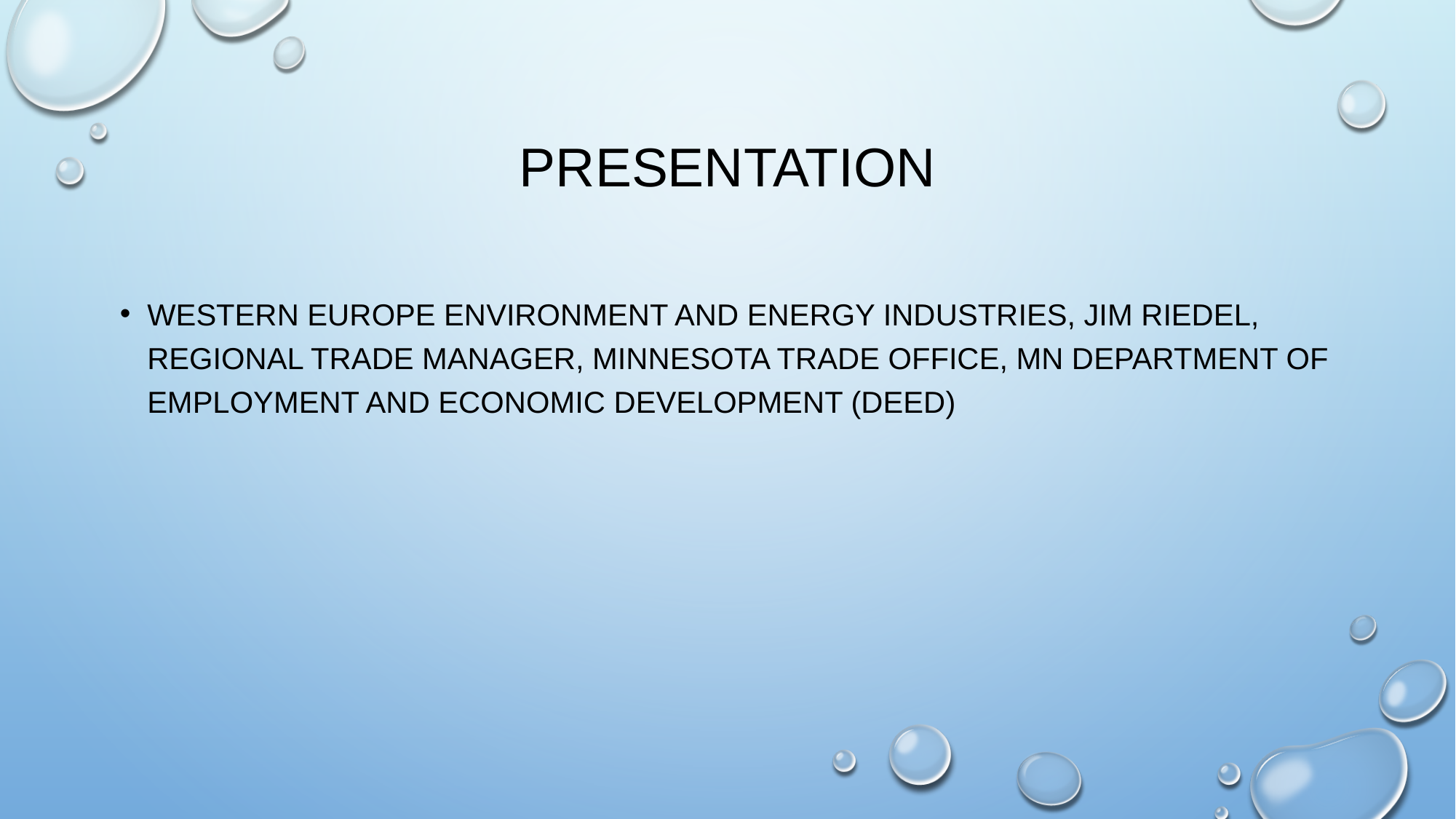

# presentation
Western Europe environment and energy industries, jim riedel, regional trade manager, Minnesota trade office, MN Department of employment and economic development (Deed)